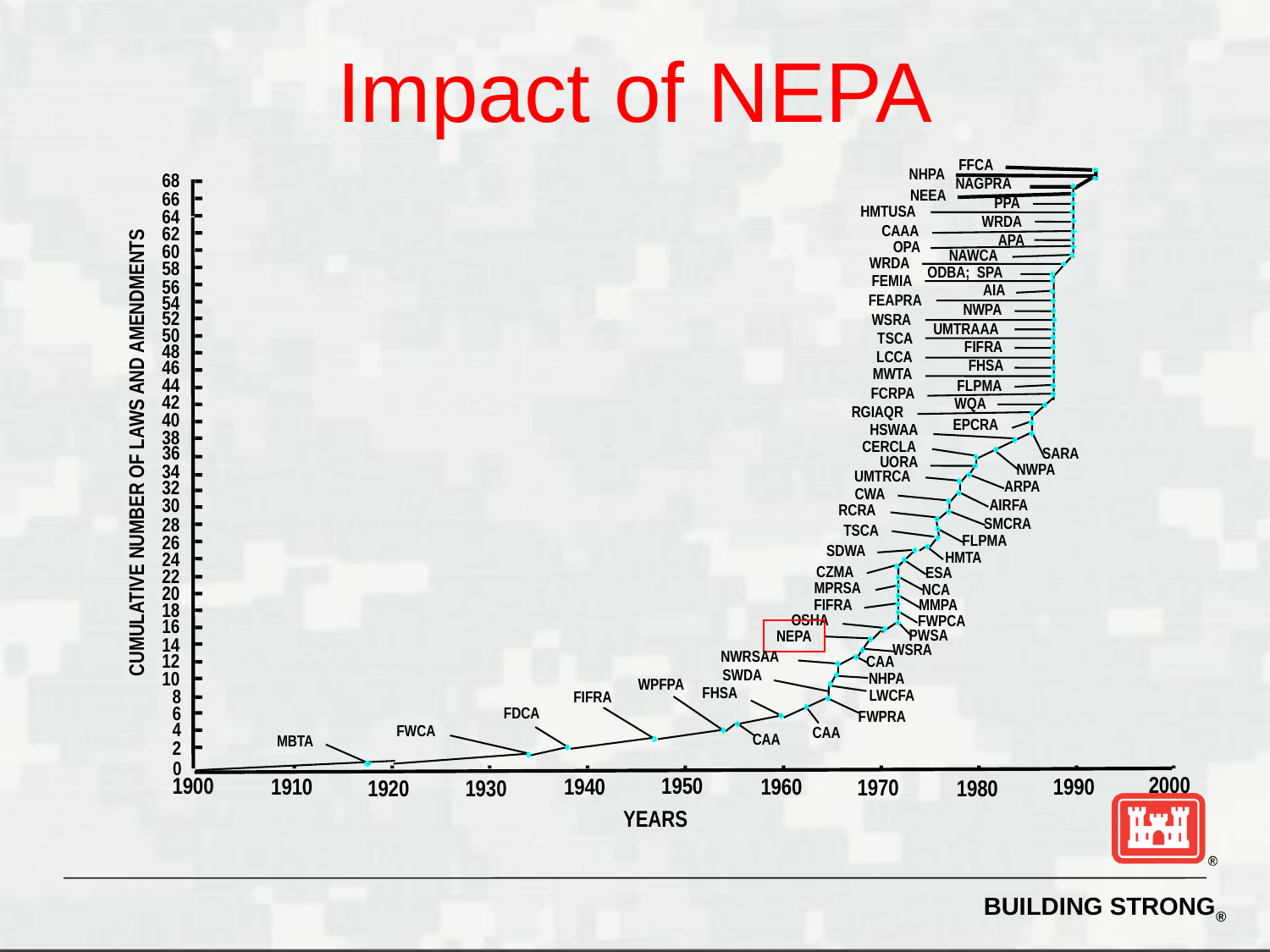

Impact of NEPA
FFCA
NHPA
68

NAGPRA

NEEA

66

PPA

HMTUSA

64

WRDA

CAAA
62

APA

OPA

60

NAWCA

WRDA

58

ODBA;  SPA

FEMIA

56

AIA

FEAPRA
54

NWPA

52

WSRA

UMTRAAA
50

TSCA

FIFRA
48

LCCA

46
FHSA

MWTA

44

FLPMA

FCRPA
42

WQA

RGIAQR

40

EPCRA

HSWAA
38

CERCLA

36
CUMULATIVE NUMBER OF LAWS AND AMENDMENTS
SARA

UORA

34
NWPA

UMTRCA

32
ARPA

CWA

30
AIRFA

RCRA

28

SMCRA

TSCA

FLPMA
26

SDWA

HMTA
24

CZMA
ESA

22

MPRSA
NCA
20

FIFRA
MMPA
18

OSHA

FWPCA
16

PWSA
NEPA

14

WSRA

NWRSAA
12

CAA

SWDA
10

NHPA

WPFPA

FHSA
8

LWCFA

FIFRA

6

FDCA

FWPRA

4

FWCA

CAA

CAA
MBTA

2

0

2000
1900
1950

1910
1940
1960
1990
1970
1920
1930
1980

YEARS